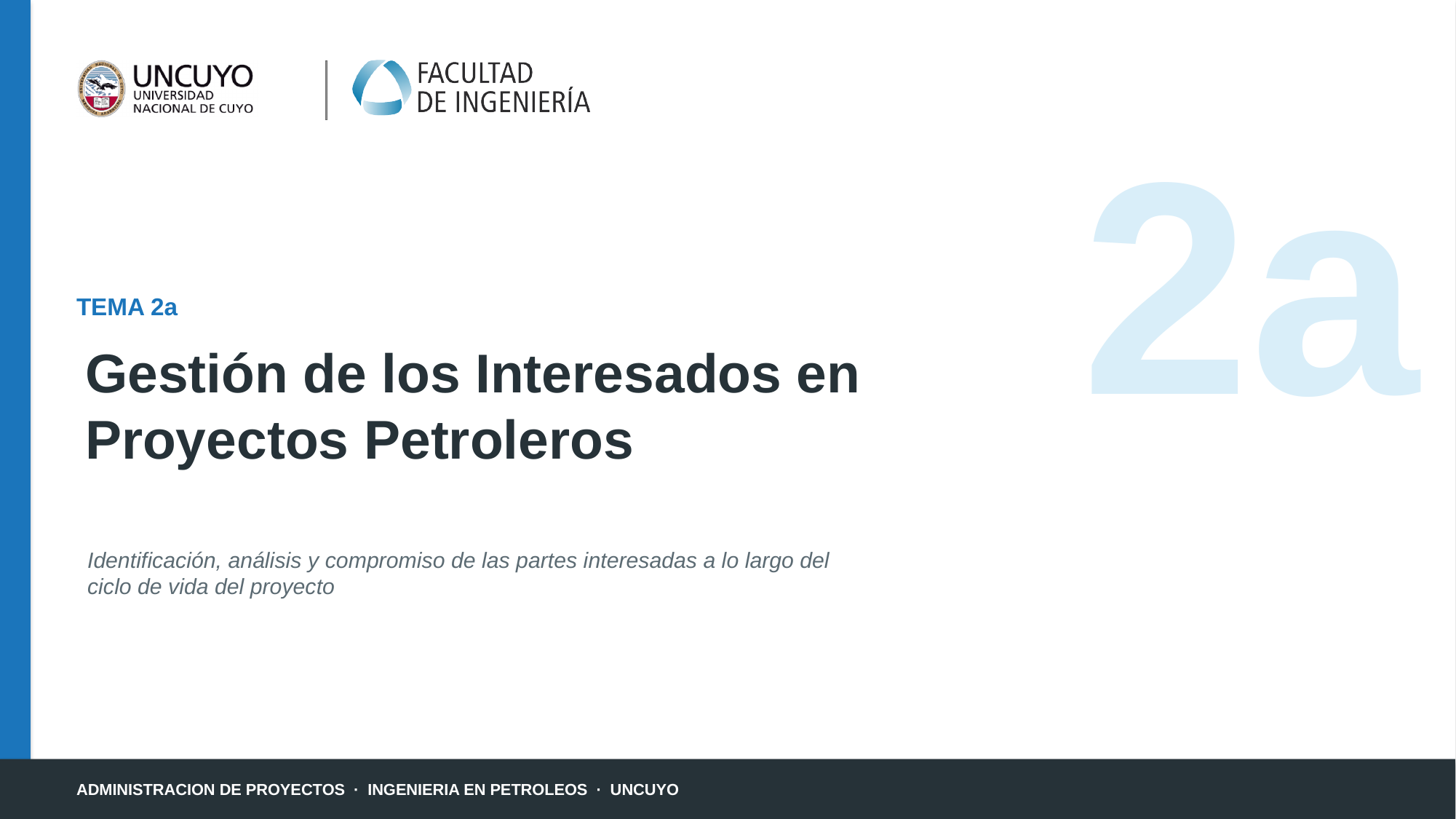

# Gestión de los Interesados en Proyectos Petroleros
Identificación, análisis y compromiso de las partes interesadas a lo largo del ciclo de vida del proyecto